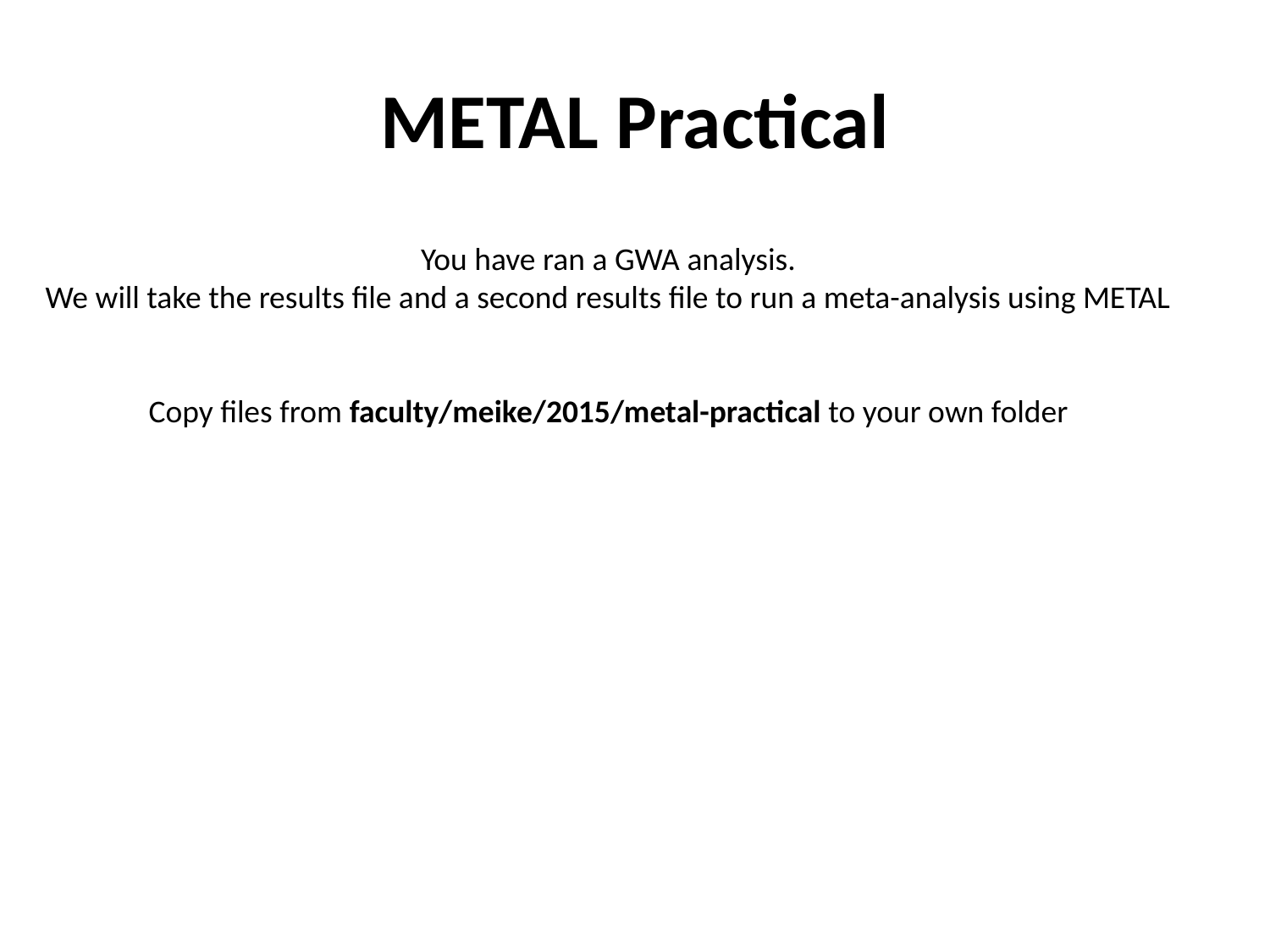

# METAL Practical
You have ran a GWA analysis.
We will take the results file and a second results file to run a meta-analysis using METAL

Copy files from faculty/meike/2015/metal-practical to your own folder